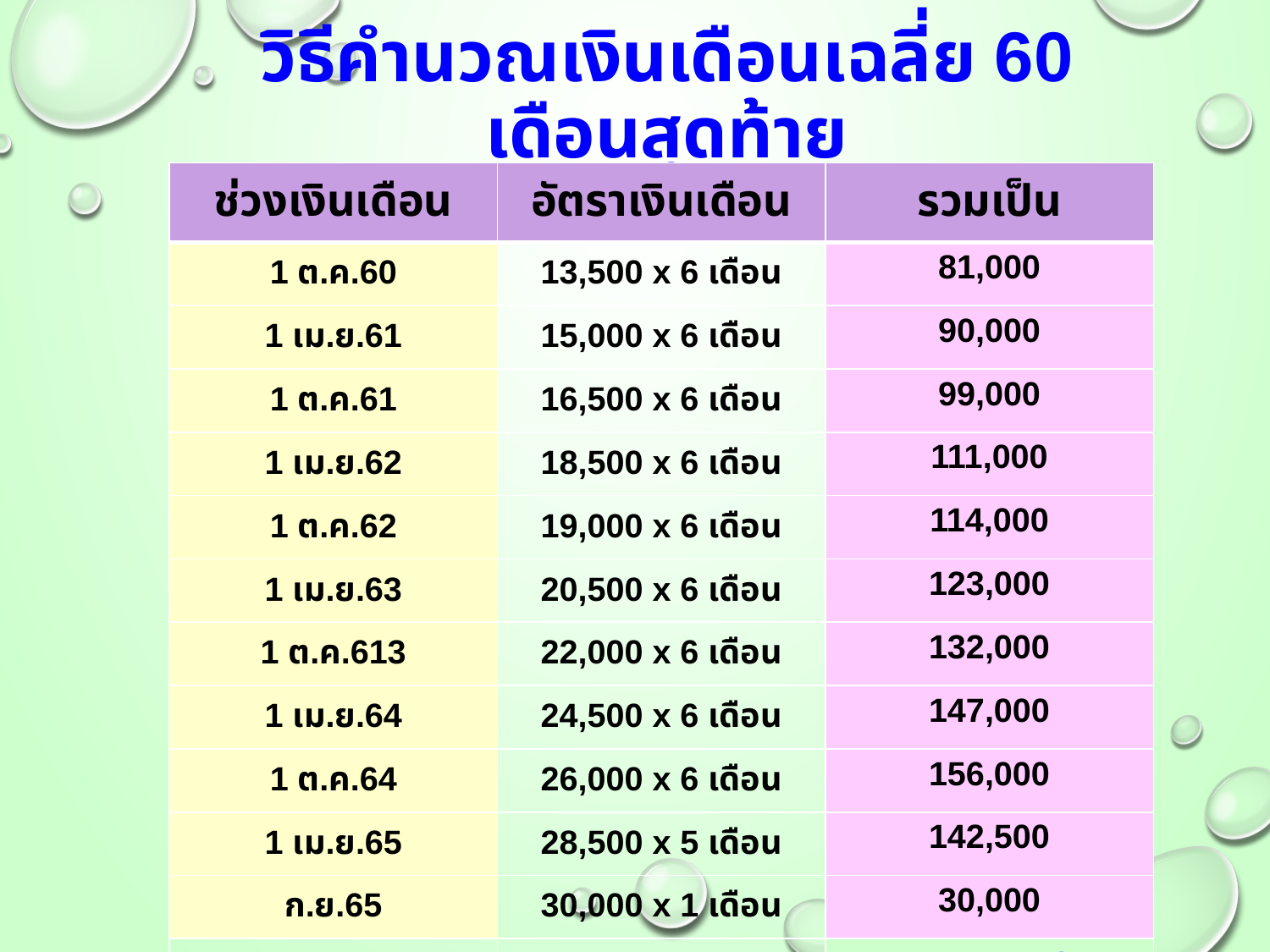

# วิธีคำนวณเงินเดือนเฉลี่ย 60 เดือนสุดท้าย
| ช่วงเงินเดือน | อัตราเงินเดือน | รวมเป็น |
| --- | --- | --- |
| 1 ต.ค.60 | 13,500 x 6 เดือน | 81,000 |
| 1 เม.ย.61 | 15,000 x 6 เดือน | 90,000 |
| 1 ต.ค.61 | 16,500 x 6 เดือน | 99,000 |
| 1 เม.ย.62 | 18,500 x 6 เดือน | 111,000 |
| 1 ต.ค.62 | 19,000 x 6 เดือน | 114,000 |
| 1 เม.ย.63 | 20,500 x 6 เดือน | 123,000 |
| 1 ต.ค.613 | 22,000 x 6 เดือน | 132,000 |
| 1 เม.ย.64 | 24,500 x 6 เดือน | 147,000 |
| 1 ต.ค.64 | 26,000 x 6 เดือน | 156,000 |
| 1 เม.ย.65 | 28,500 x 5 เดือน | 142,500 |
| ก.ย.65 | 30,000 x 1 เดือน | 30,000 |
|  |  | 1,225,500/60 = 20,425 |